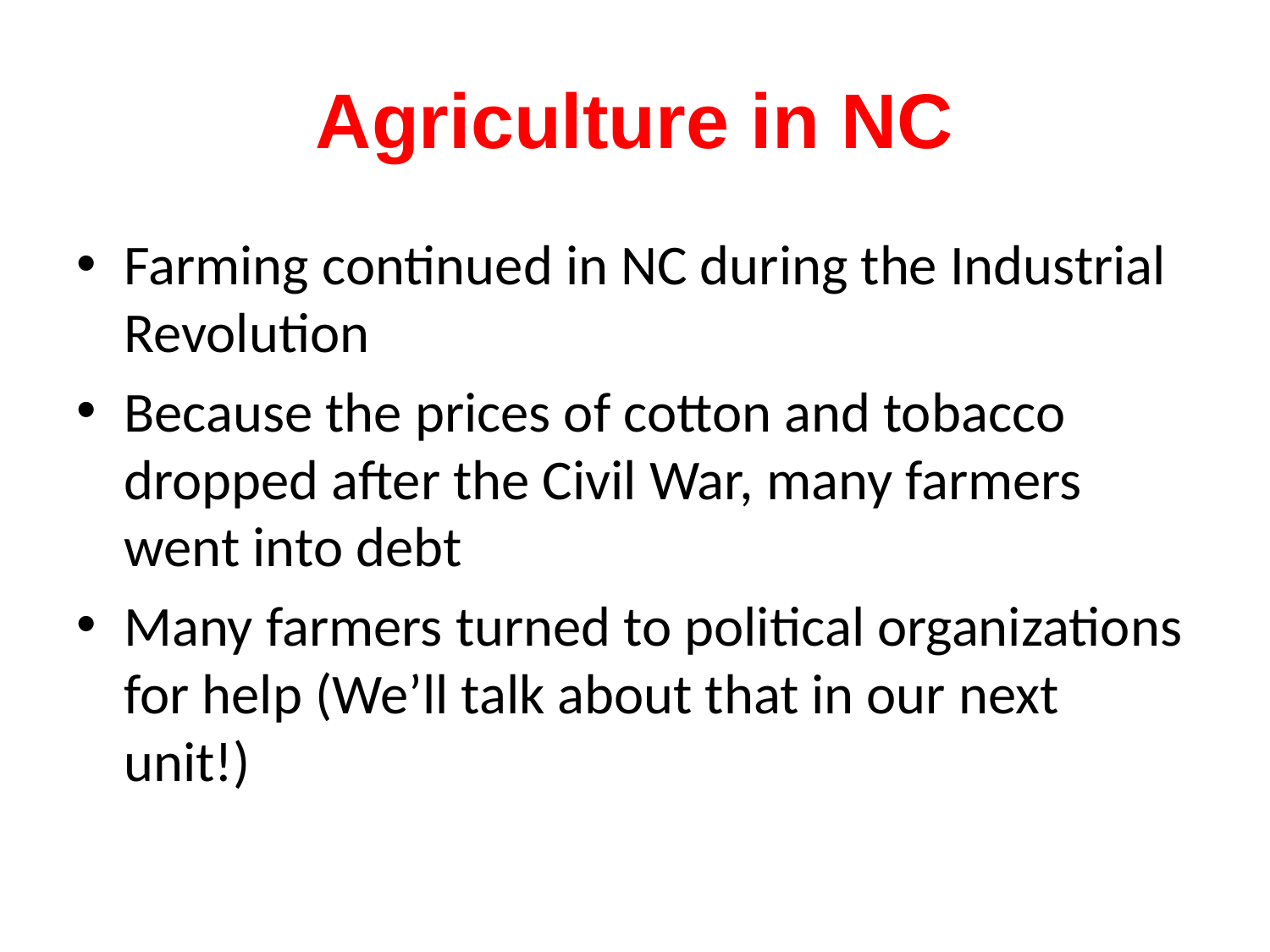

# Agriculture in NC
Farming continued in NC during the Industrial Revolution
Because the prices of cotton and tobacco dropped after the Civil War, many farmers went into debt
Many farmers turned to political organizations for help (We’ll talk about that in our next unit!)